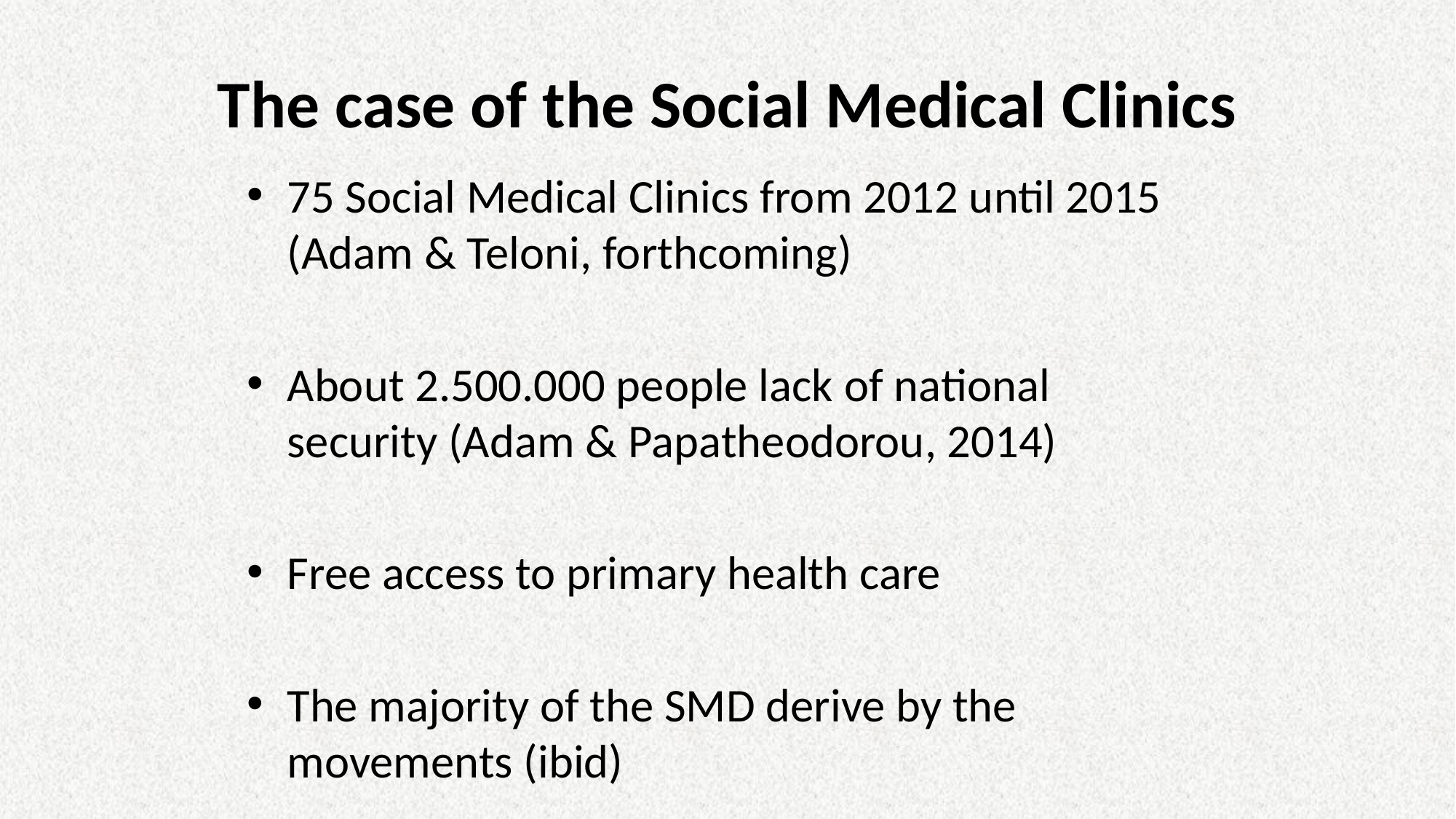

# The case of the Social Medical Clinics
75 Social Medical Clinics from 2012 until 2015 (Adam & Teloni, forthcoming)

About 2.500.000 people lack of national security (Adam & Papatheodorou, 2014)

Free access to primary health care

The majority of the SMD derive by the movements (ibid)